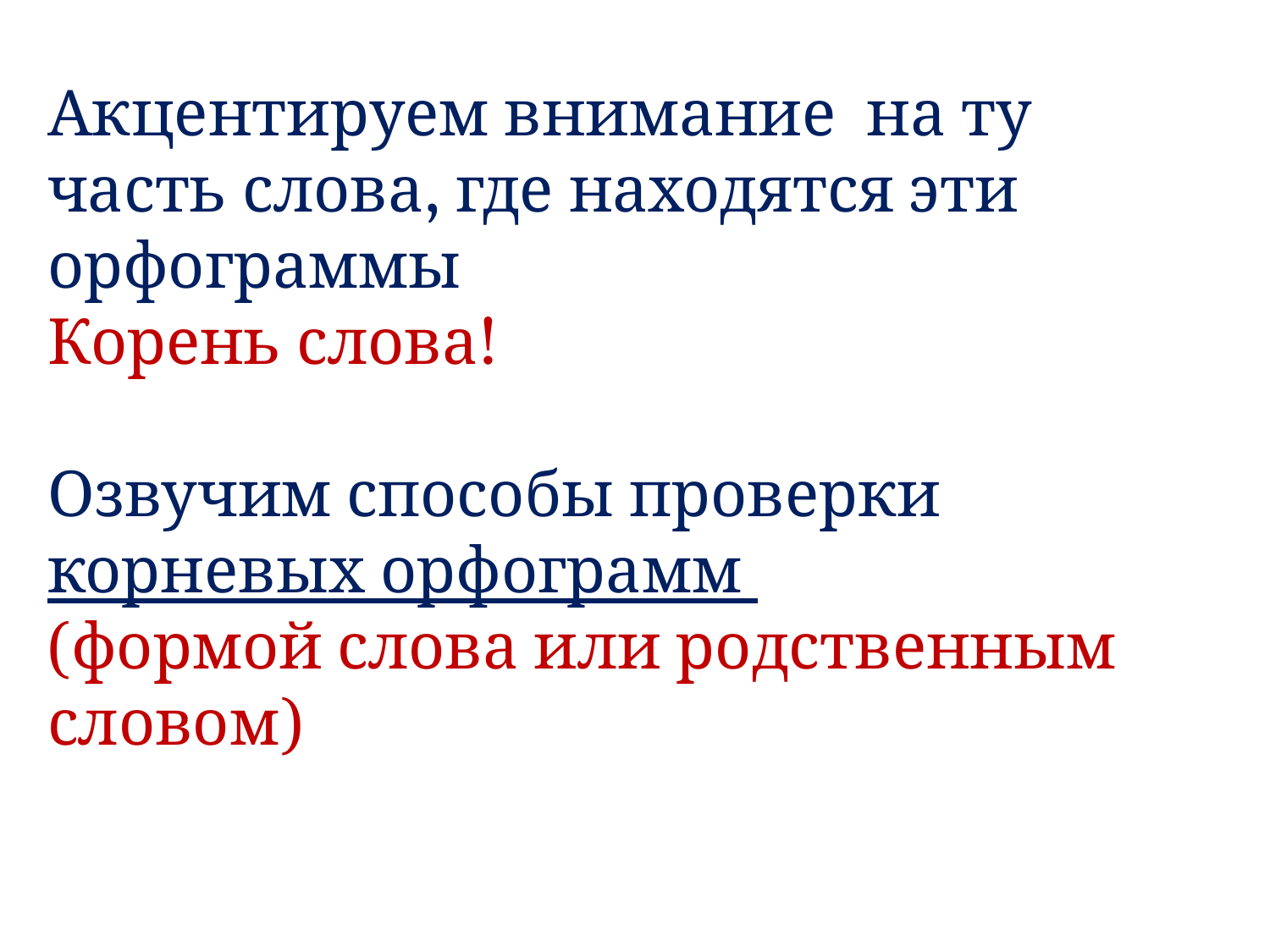

Акцентируем внимание  на ту часть слова, где находятся эти орфограммы
Корень слова!

Озвучим способы проверки корневых орфограмм
(формой слова или родственным словом)